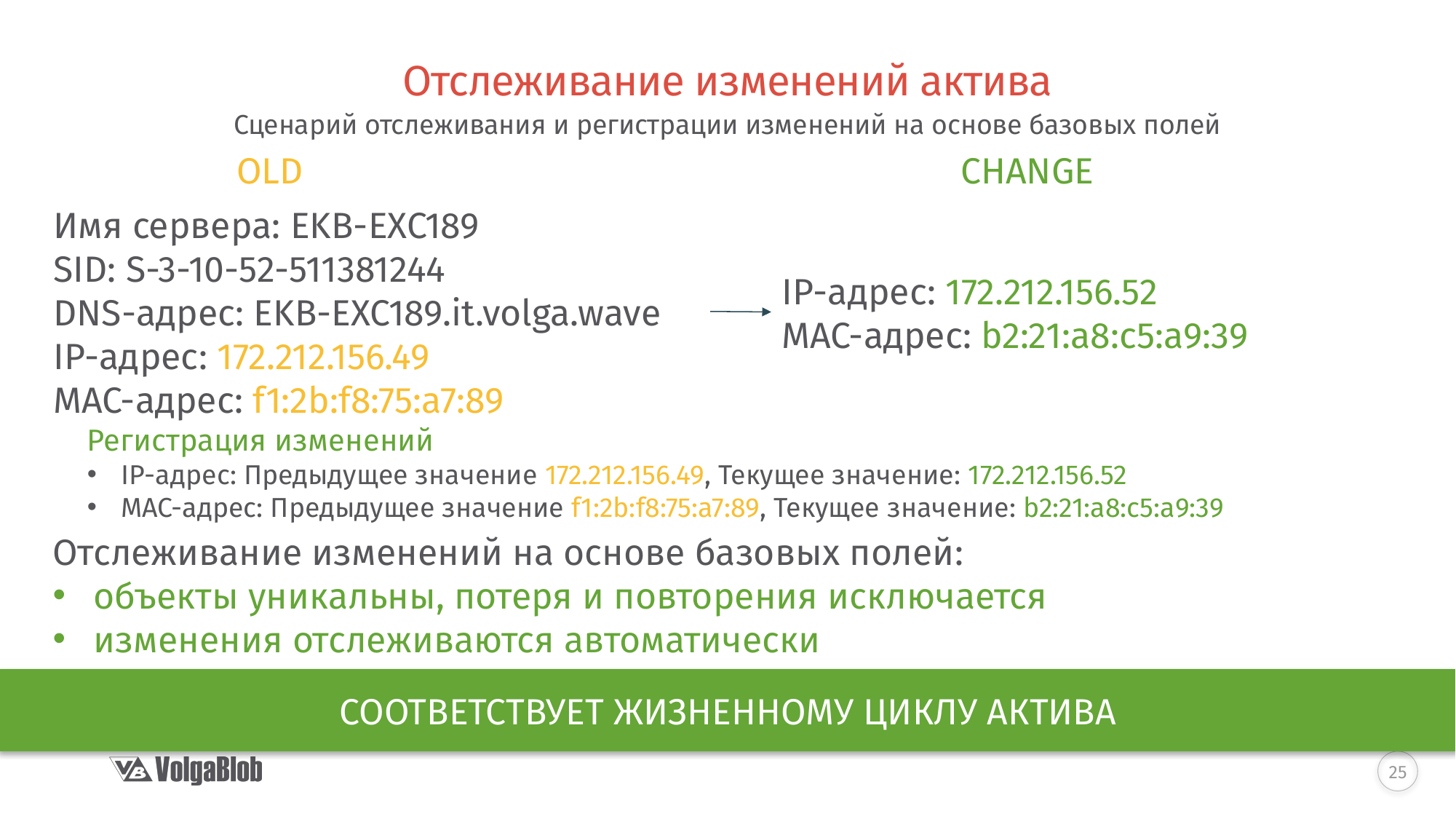

# Отслеживание изменений актива
Сценарий отслеживания и регистрации изменений на основе базовых полей
OLD
CHANGE
Имя сервера: EKB-EXC189
SID: S-3-10-52-511381244
DNS-адрес: EKB-EXC189.it.volga.wave
IP-адрес: 172.212.156.49
MAC-адрес: f1:2b:f8:75:a7:89
IP-адрес: 172.212.156.52
MAC-адрес: b2:21:a8:с5:a9:39
Регистрация изменений
IP-адрес: Предыдущее значение 172.212.156.49, Текущее значение: 172.212.156.52
MAC-адрес: Предыдущее значение f1:2b:f8:75:a7:89, Текущее значение: b2:21:a8:с5:a9:39

Отслеживание изменений на основе базовых полей:
объекты уникальны, потеря и повторения исключается
изменения отслеживаются автоматически
СООТВЕТСТВУЕТ ЖИЗНЕННОМУ ЦИКЛУ АКТИВА